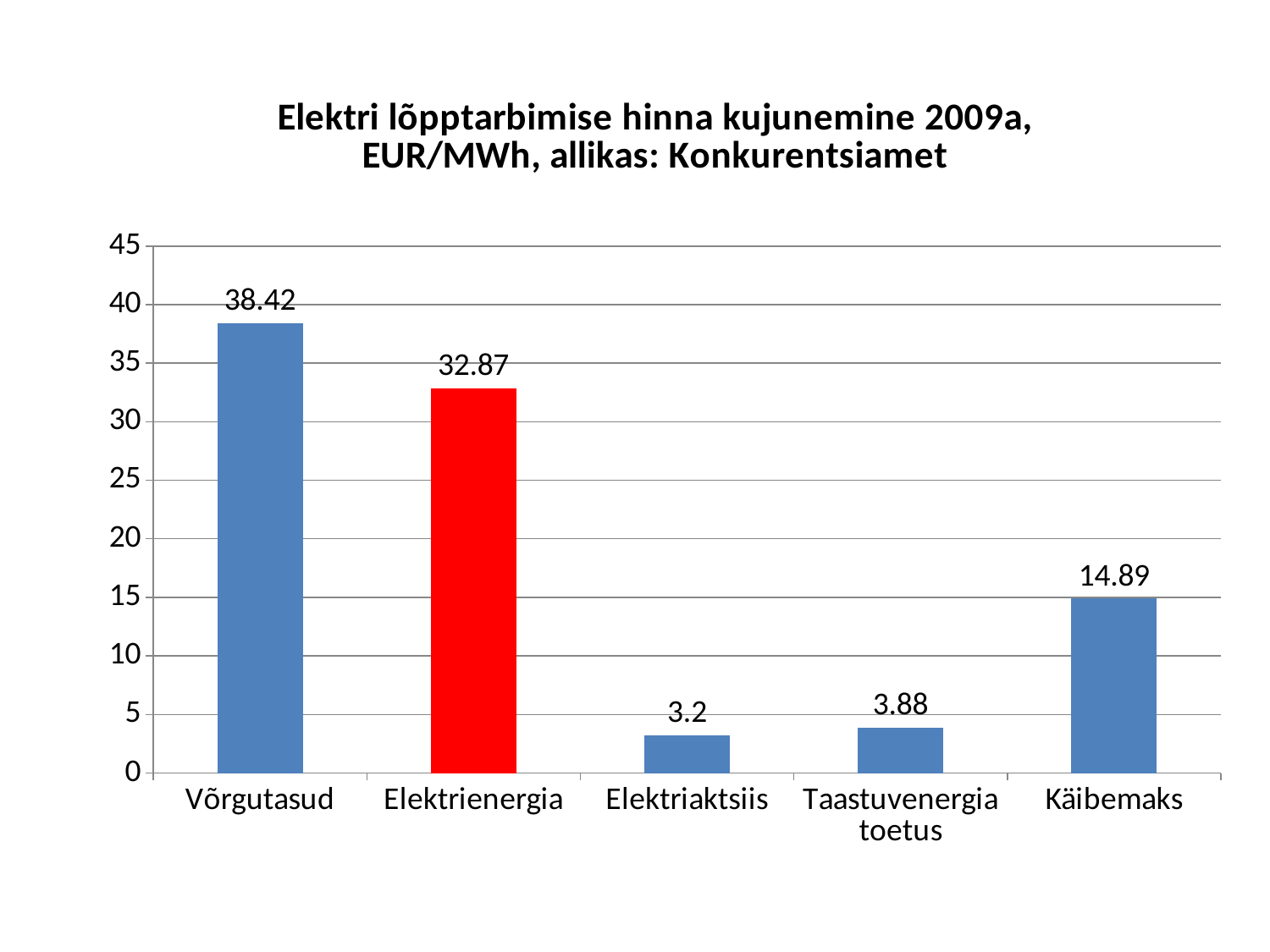

### Chart: Elektri lõpptarbimise hinna kujunemine 2009a, EUR/MWh, allikas: Konkurentsiamet

| Category | Elektri lõpptarbimise hind |
|---|---|
| Võrgutasud | 38.42 |
| Elektrienergia | 32.87 |
| Elektriaktsiis | 3.2 |
| Taastuvenergia toetus | 3.88 |
| Käibemaks | 14.89 |